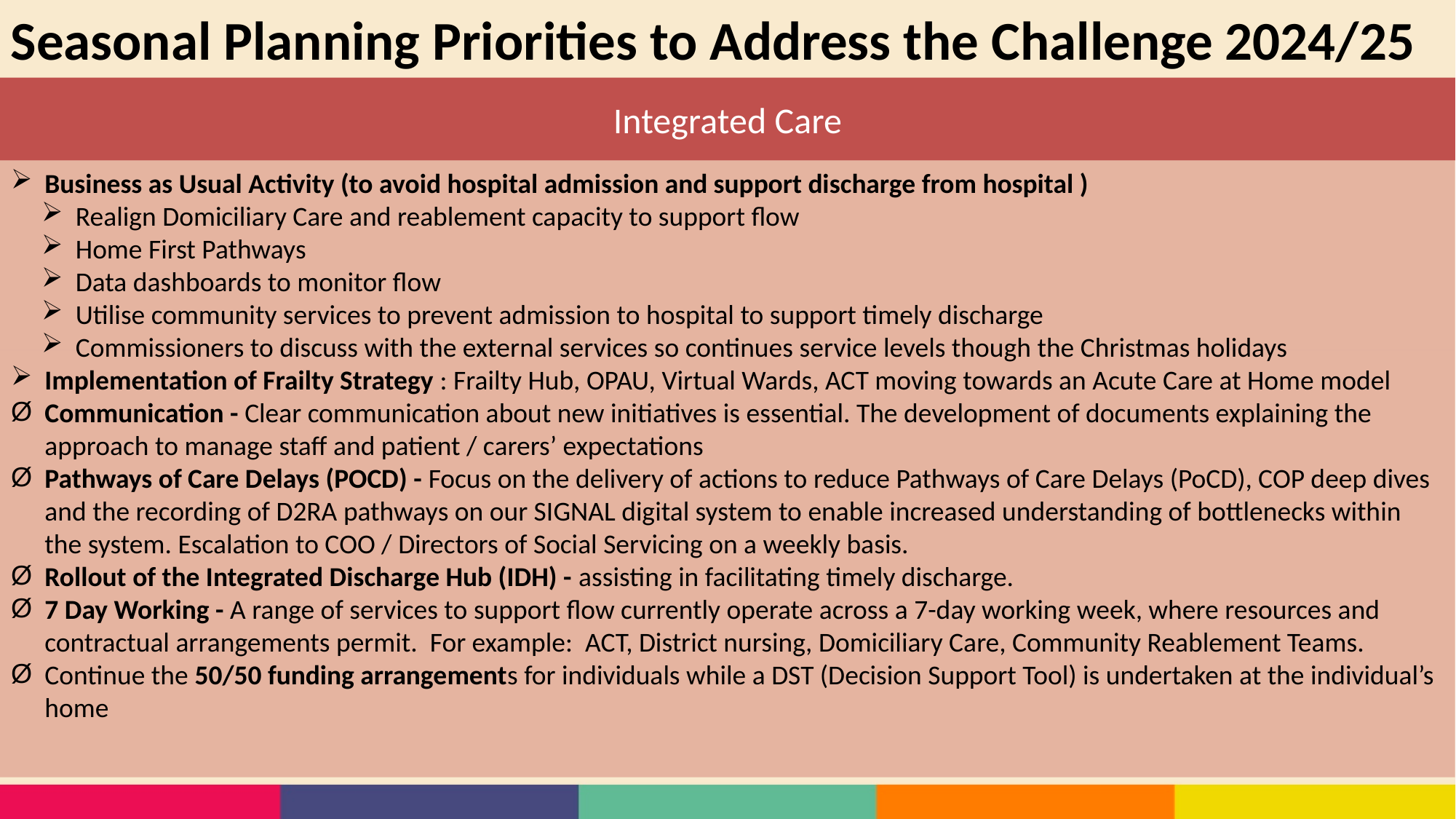

Seasonal Planning Priorities to Address the Challenge 2024/25
Integrated Care
Business as Usual Activity (to avoid hospital admission and support discharge from hospital )
Realign Domiciliary Care and reablement capacity to support flow
Home First Pathways
Data dashboards to monitor flow
Utilise community services to prevent admission to hospital to support timely discharge
Commissioners to discuss with the external services so continues service levels though the Christmas holidays
Implementation of Frailty Strategy : Frailty Hub, OPAU, Virtual Wards, ACT moving towards an Acute Care at Home model
Communication - Clear communication about new initiatives is essential. The development of documents explaining the approach to manage staff and patient / carers’ expectations
Pathways of Care Delays (POCD) - Focus on the delivery of actions to reduce Pathways of Care Delays (PoCD), COP deep dives and the recording of D2RA pathways on our SIGNAL digital system to enable increased understanding of bottlenecks within the system. Escalation to COO / Directors of Social Servicing on a weekly basis.
Rollout of the Integrated Discharge Hub (IDH) - assisting in facilitating timely discharge.
7 Day Working - A range of services to support flow currently operate across a 7-day working week, where resources and contractual arrangements permit.  For example:  ACT, District nursing, Domiciliary Care, Community Reablement Teams.
Continue the 50/50 funding arrangements for individuals while a DST (Decision Support Tool) is undertaken at the individual’s home